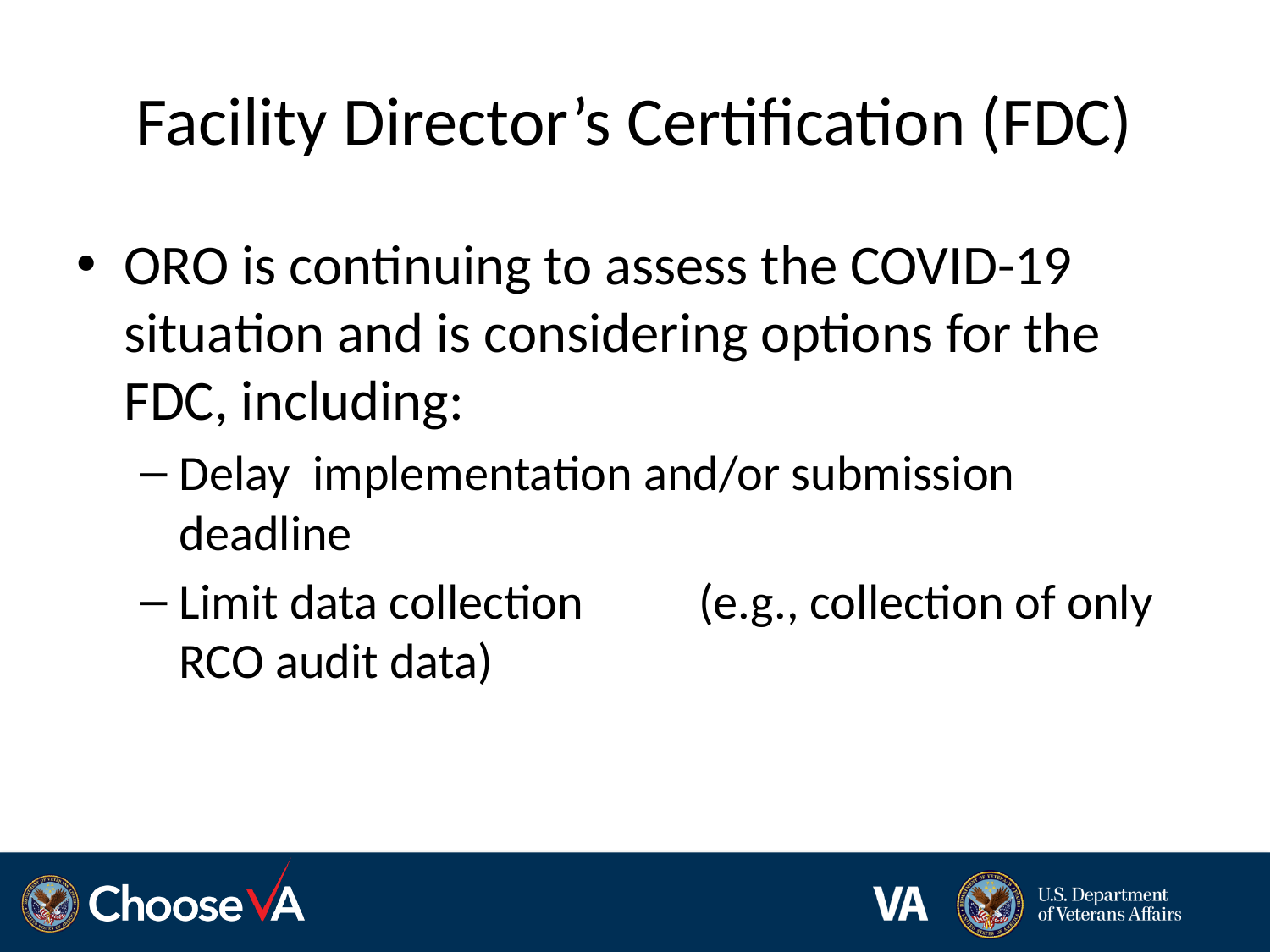

# Facility Director’s Certification (FDC)
ORO is continuing to assess the COVID-19 situation and is considering options for the FDC, including:
Delay  implementation and/or submission deadline
Limit data collection	 (e.g., collection of only RCO audit data)